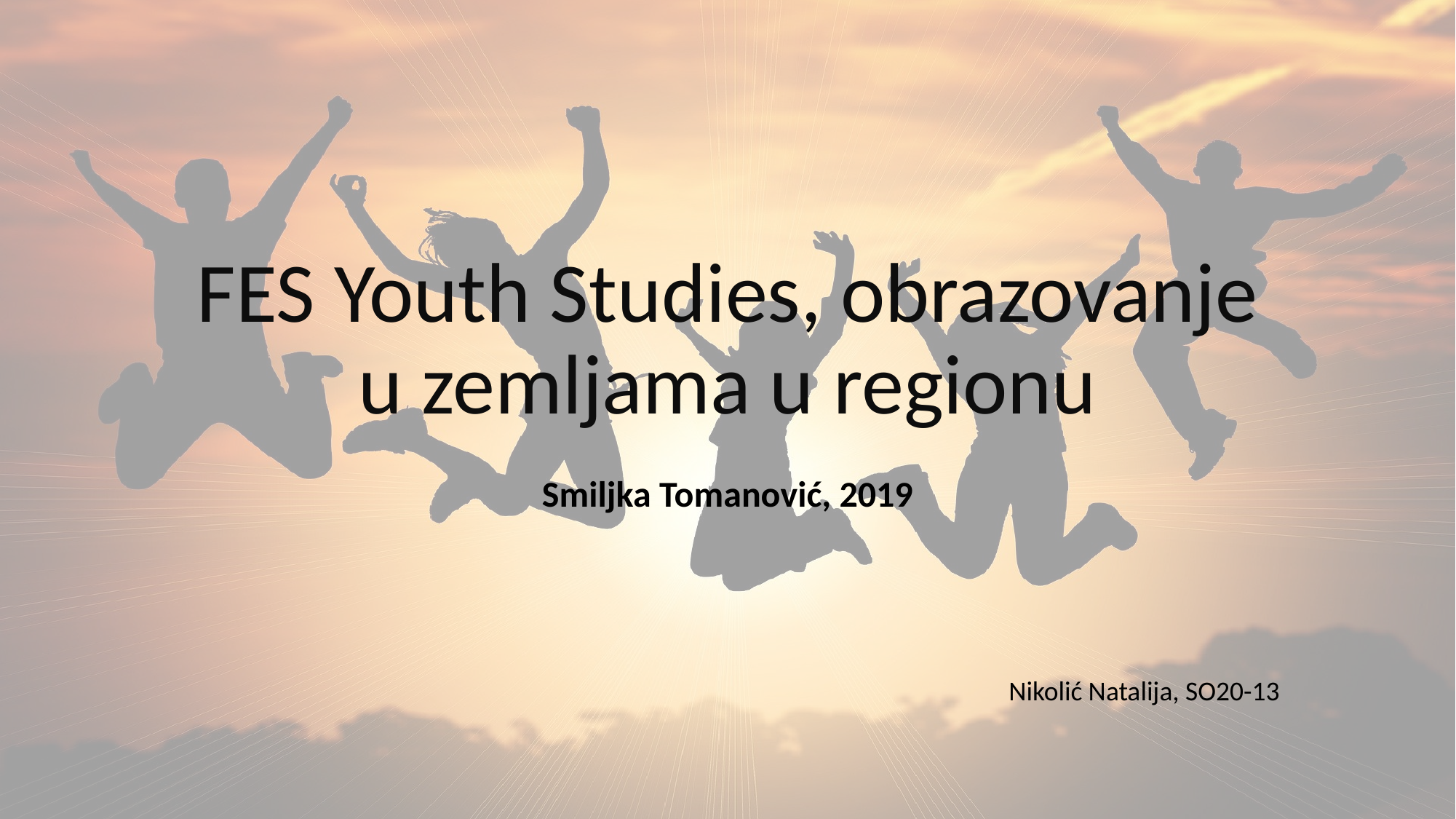

# FES Youth Studies, obrazovanje u zemljama u regionu
Smiljka Tomanović, 2019
Nikolić Natalija, SO20-13